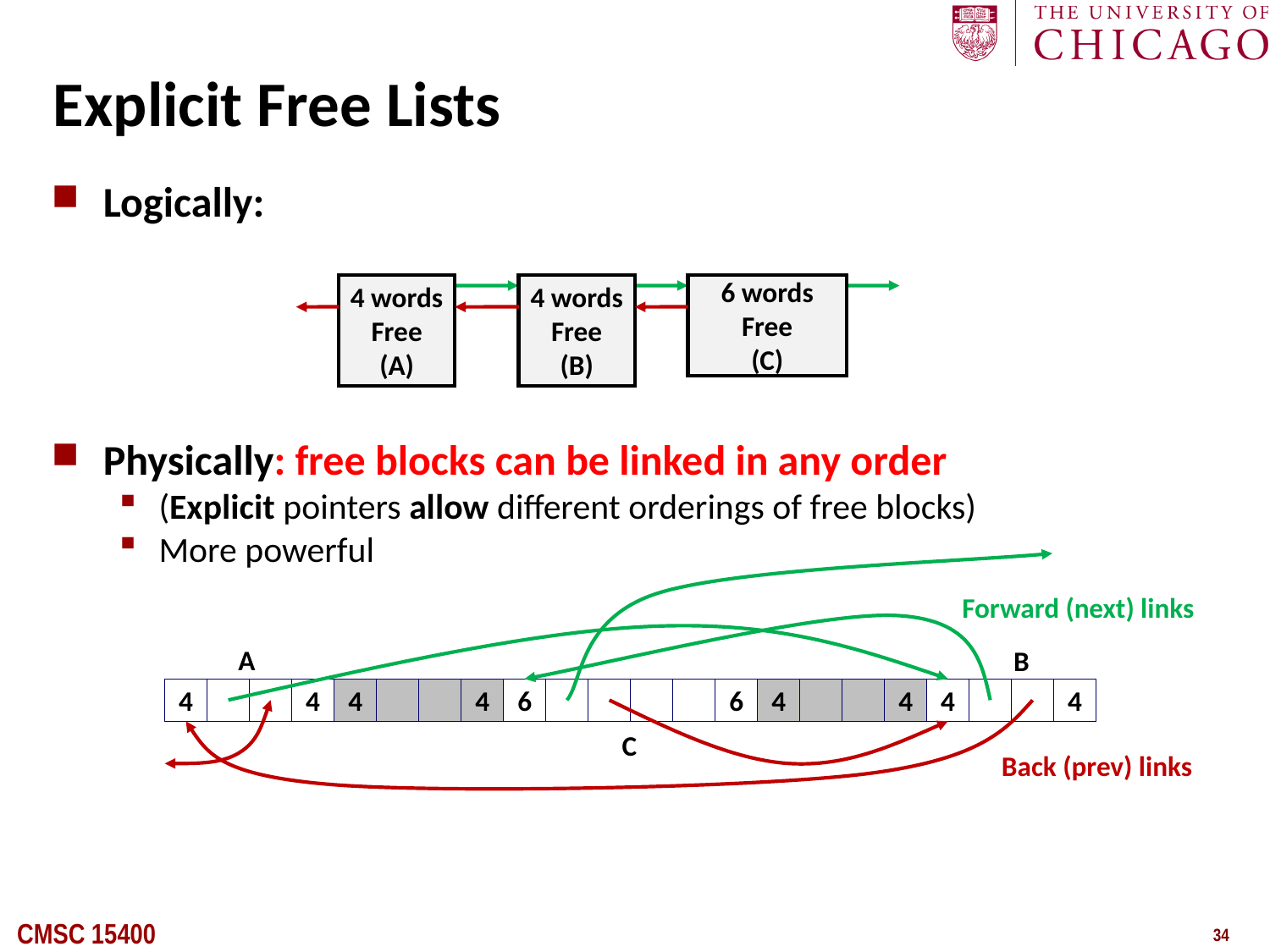

Explicit Free Lists
Logically:

Physically: free blocks can be linked in any order
(Explicit pointers allow different orderings of free blocks)
More powerful
4 words
Free
(A)
4 words
Free
(B)
6 words
Free
(C)

Forward (next) links

A
B
4

4
4

4
6

6
4

4
4

4

C
Back (prev) links